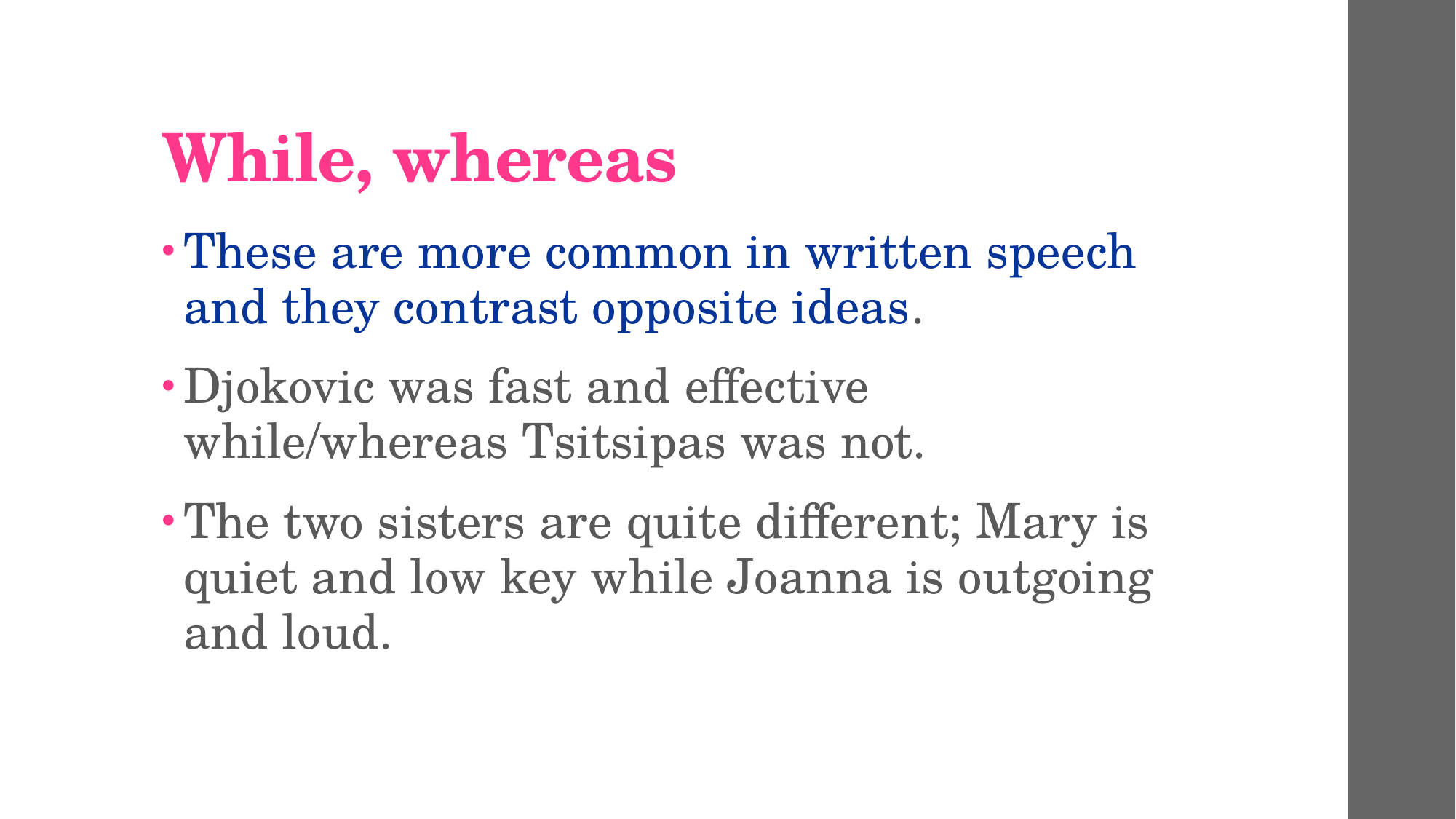

# While, whereas
These are more common in written speech and they contrast opposite ideas.
Djokovic was fast and effective while/whereas Tsitsipas was not.
The two sisters are quite different; Mary is quiet and low key while Joanna is outgoing and loud.